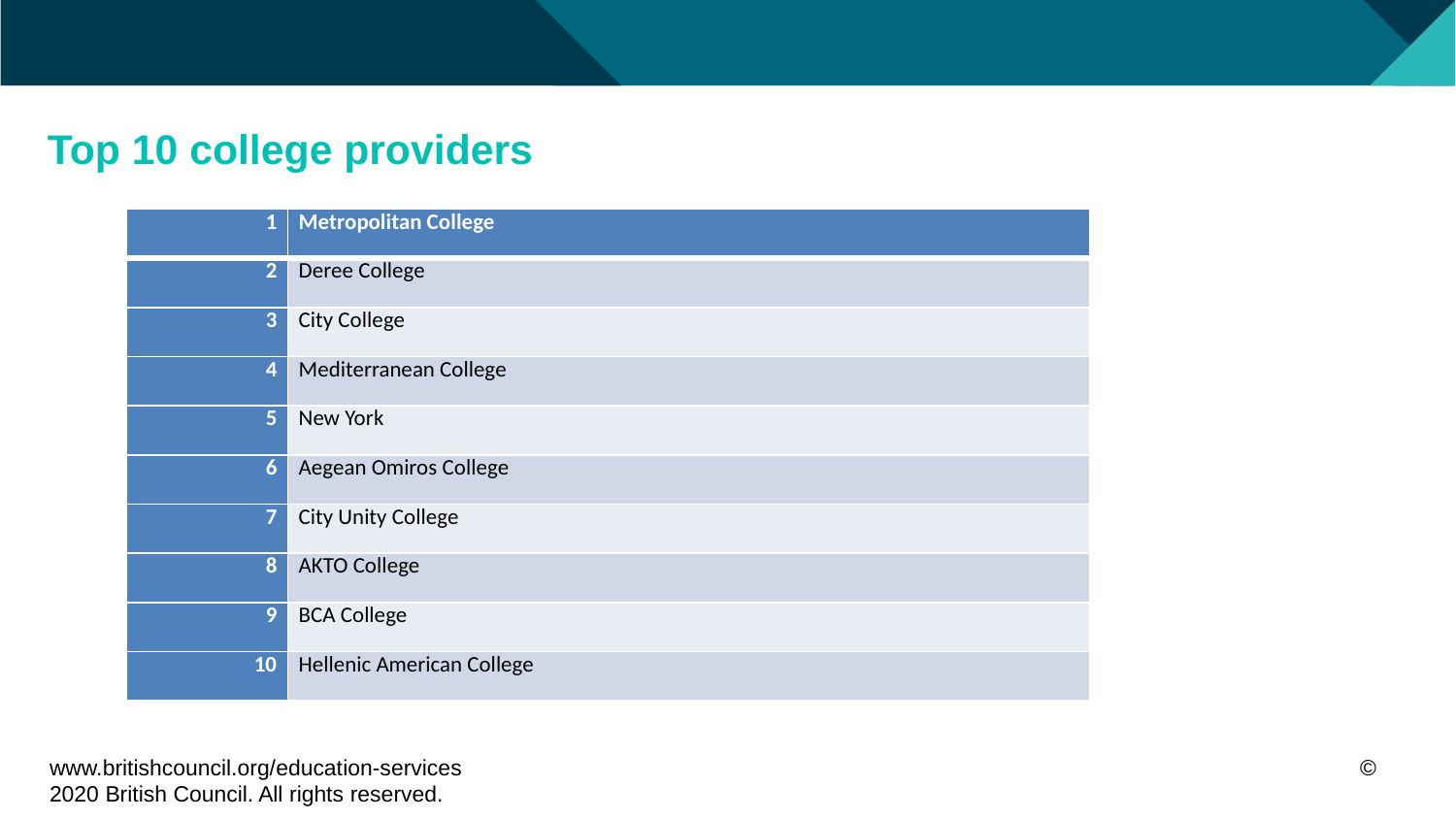

# Top 10 college providers
| 1 | Metropolitan College |
| --- | --- |
| 2 | Deree College |
| 3 | City College |
| 4 | Mediterranean College |
| 5 | New York |
| 6 | Aegean Omiros College |
| 7 | City Unity College |
| 8 | AKTO College |
| 9 | BCA College |
| 10 | Hellenic American College |